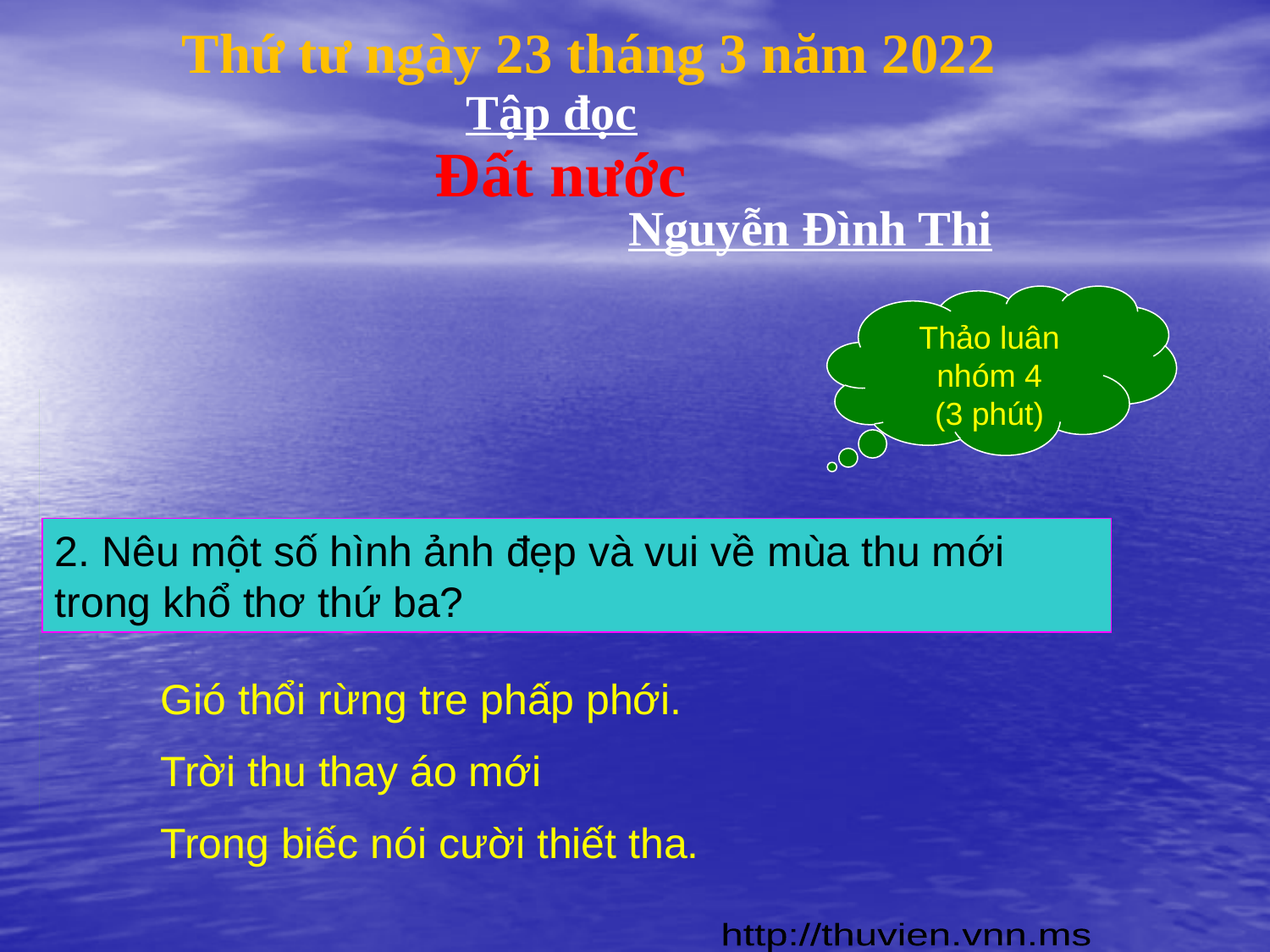

Thứ tư ngày 23 tháng 3 năm 2022
Tập đọc
Đất nước
Nguyễn Đình Thi
Thảo luân nhóm 4
(3 phút)
2. Nêu một số hình ảnh đẹp và vui về mùa thu mới trong khổ thơ thứ ba?
Gió thổi rừng tre phấp phới.
Trời thu thay áo mới
Trong biếc nói cười thiết tha.